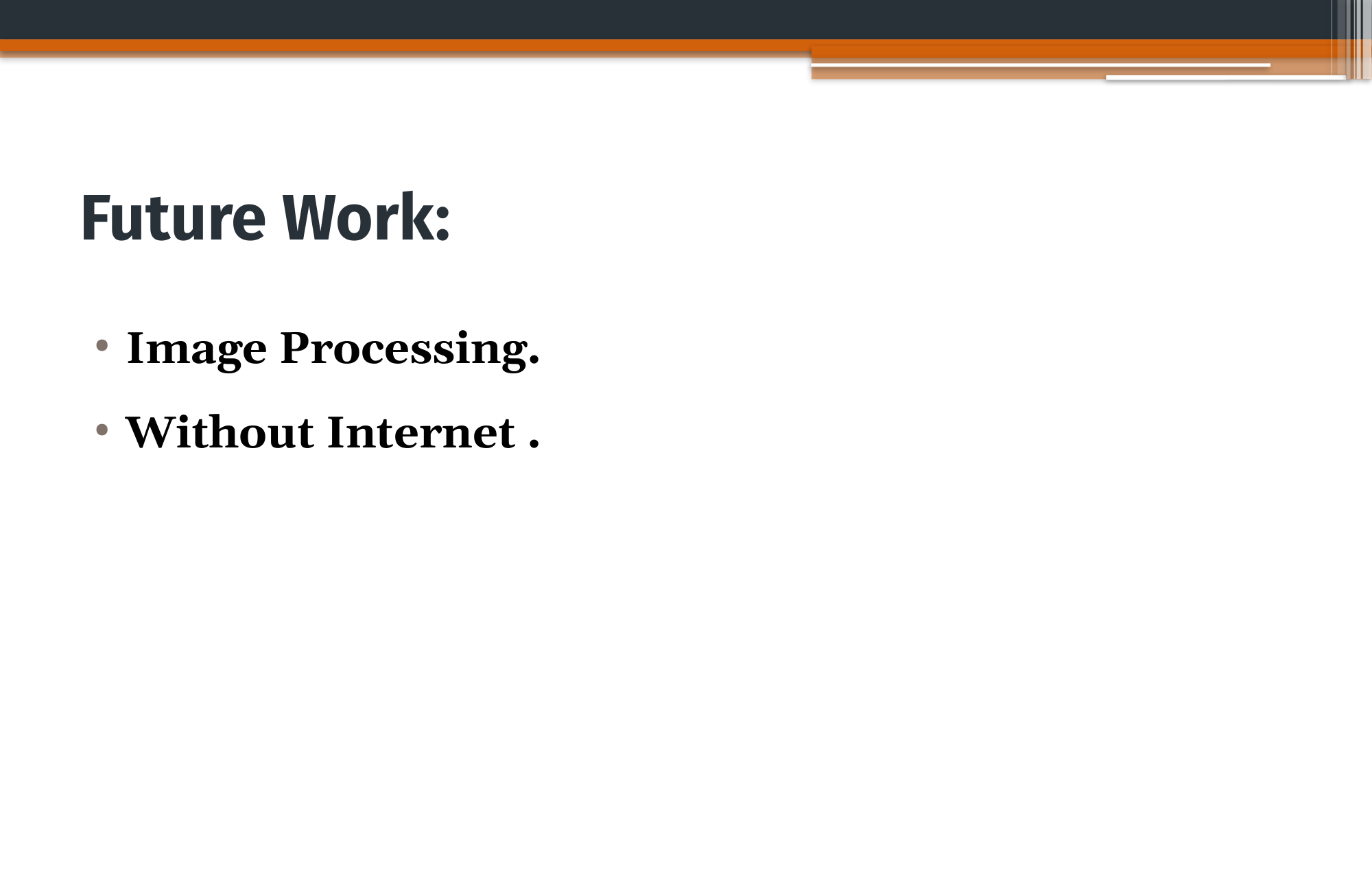

# Future Work:
Image Processing.
Without Internet .